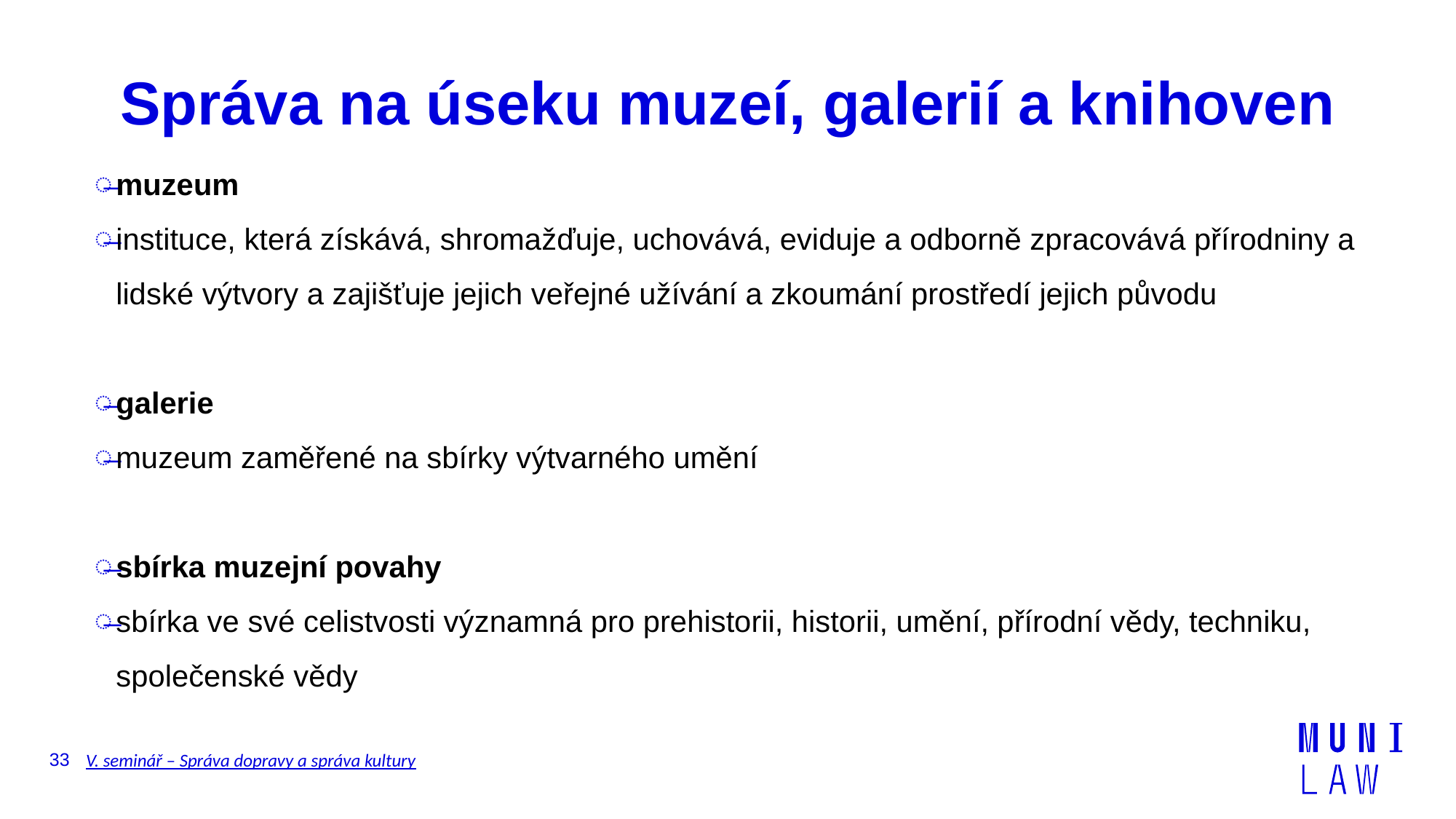

# Správa na úseku muzeí, galerií a knihoven
muzeum
instituce, která získává, shromažďuje, uchovává, eviduje a odborně zpracovává přírodniny a lidské výtvory a zajišťuje jejich veřejné užívání a zkoumání prostředí jejich původu

galerie
muzeum zaměřené na sbírky výtvarného umění

sbírka muzejní povahy
sbírka ve své celistvosti významná pro prehistorii, historii, umění, přírodní vědy, techniku, společenské vědy

33
V. seminář – Správa dopravy a správa kultury